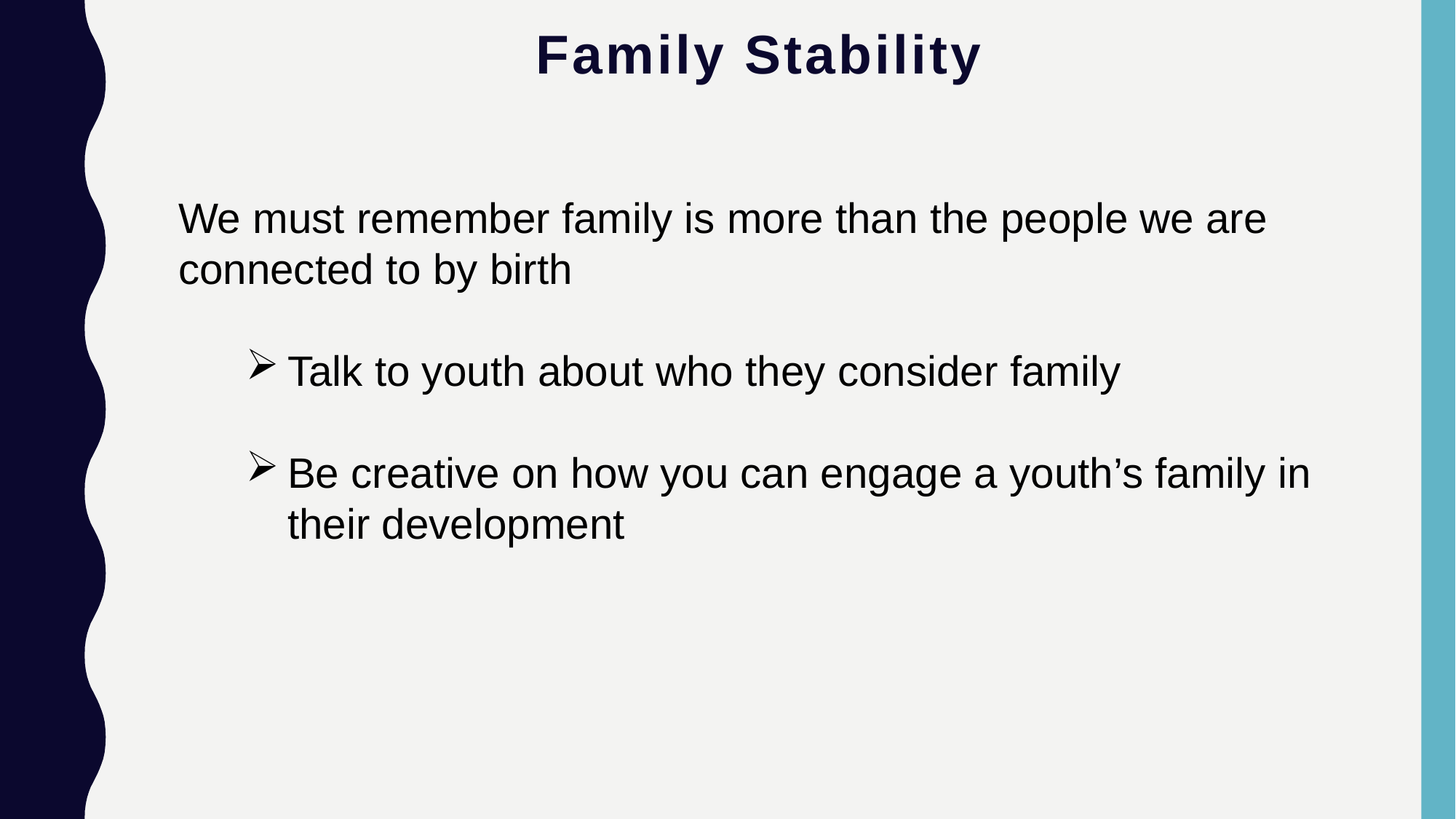

# Family Stability
We must remember family is more than the people we are connected to by birth

Talk to youth about who they consider family

Be creative on how you can engage a youth’s family in their development